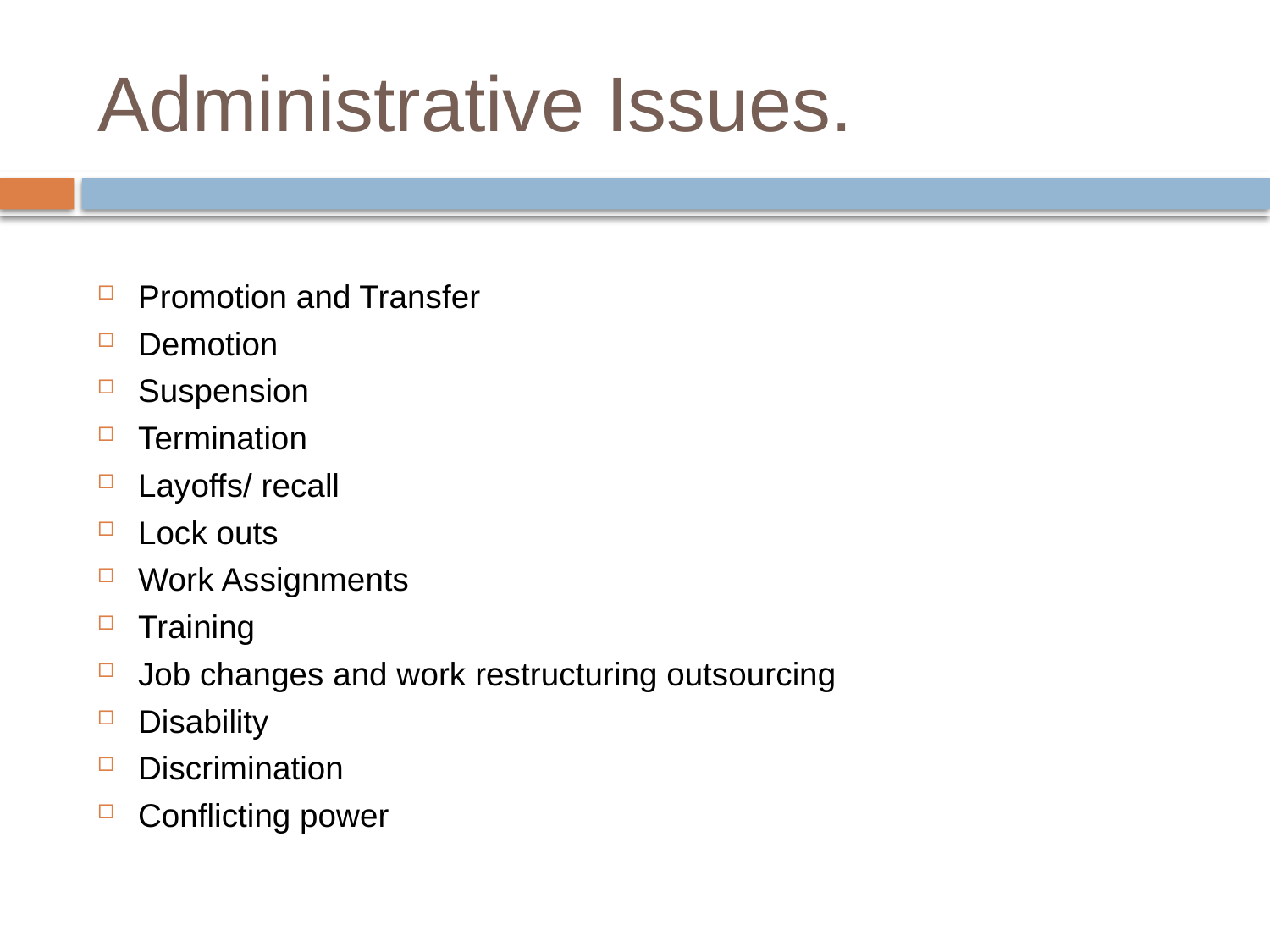

# Administrative Issues.

Promotion and Transfer
Demotion
Suspension
Termination
Layoffs/ recall
Lock outs
Work Assignments
Training
Job changes and work restructuring outsourcing
Disability
Discrimination
Conflicting power